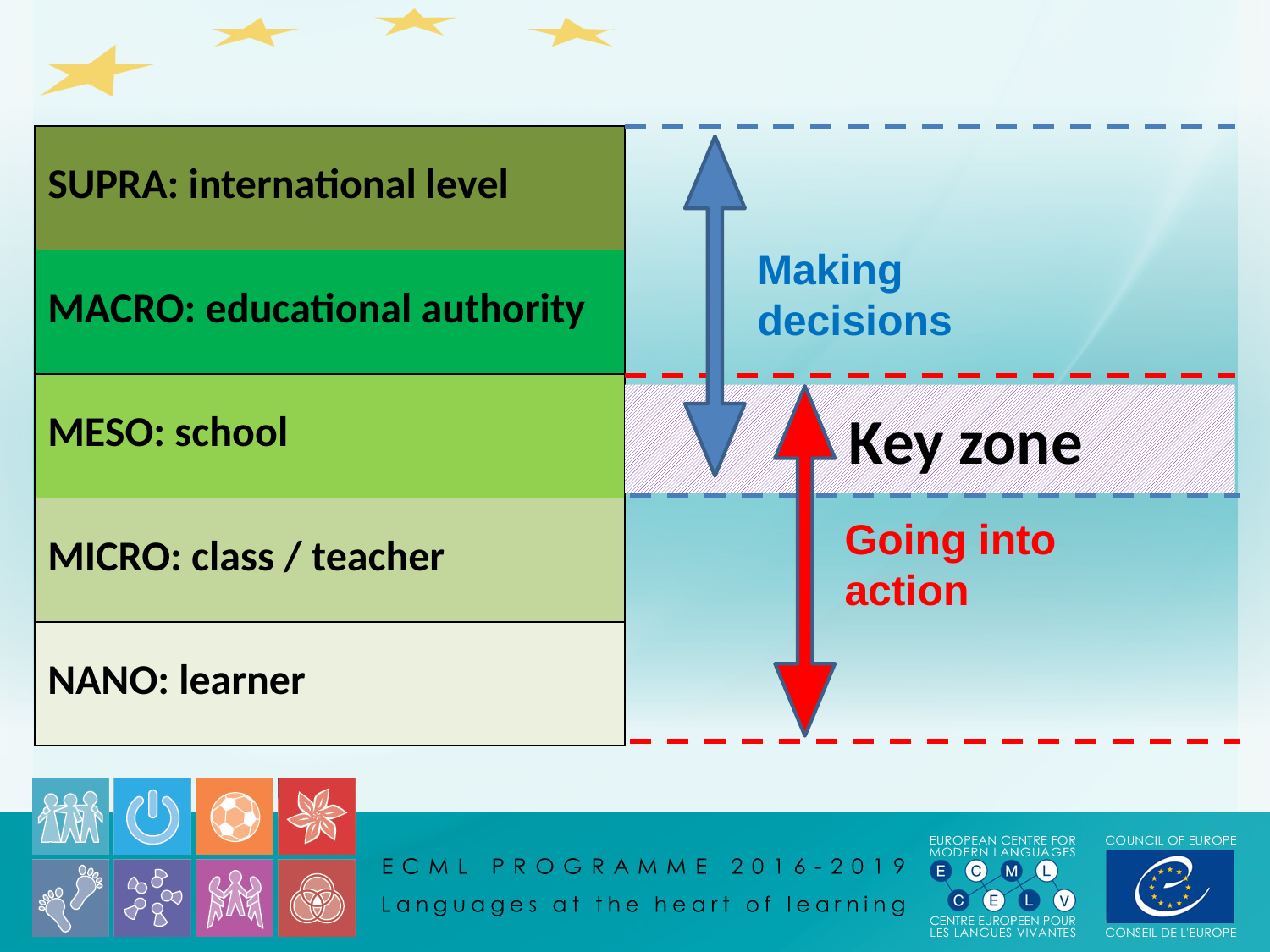

| SUPRA: international level |
| --- |
| MACRO: educational authority |
| MESO: school |
| MICRO: class / teacher |
| NANO: learner |

Making decisions
     Key zone

Going into action